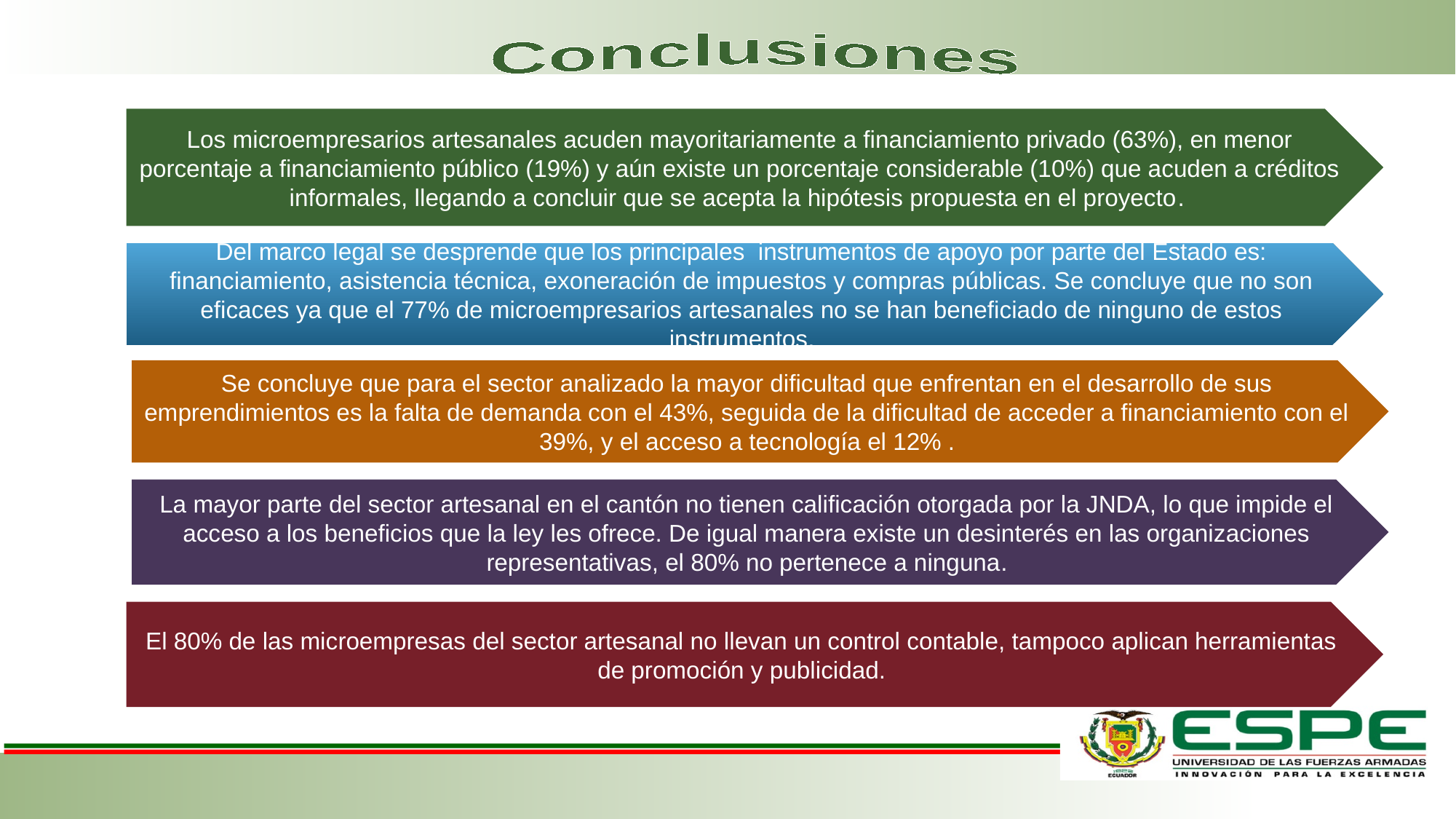

Conclusiones
Los microempresarios artesanales acuden mayoritariamente a financiamiento privado (63%), en menor porcentaje a financiamiento público (19%) y aún existe un porcentaje considerable (10%) que acuden a créditos informales, llegando a concluir que se acepta la hipótesis propuesta en el proyecto.
Del marco legal se desprende que los principales  instrumentos de apoyo por parte del Estado es: financiamiento, asistencia técnica, exoneración de impuestos y compras públicas. Se concluye que no son eficaces ya que el 77% de microempresarios artesanales no se han beneficiado de ninguno de estos instrumentos.
Se concluye que para el sector analizado la mayor dificultad que enfrentan en el desarrollo de sus emprendimientos es la falta de demanda con el 43%, seguida de la dificultad de acceder a financiamiento con el 39%, y el acceso a tecnología el 12% .
La mayor parte del sector artesanal en el cantón no tienen calificación otorgada por la JNDA, lo que impide el acceso a los beneficios que la ley les ofrece. De igual manera existe un desinterés en las organizaciones representativas, el 80% no pertenece a ninguna.
El 80% de las microempresas del sector artesanal no llevan un control contable, tampoco aplican herramientas de promoción y publicidad.